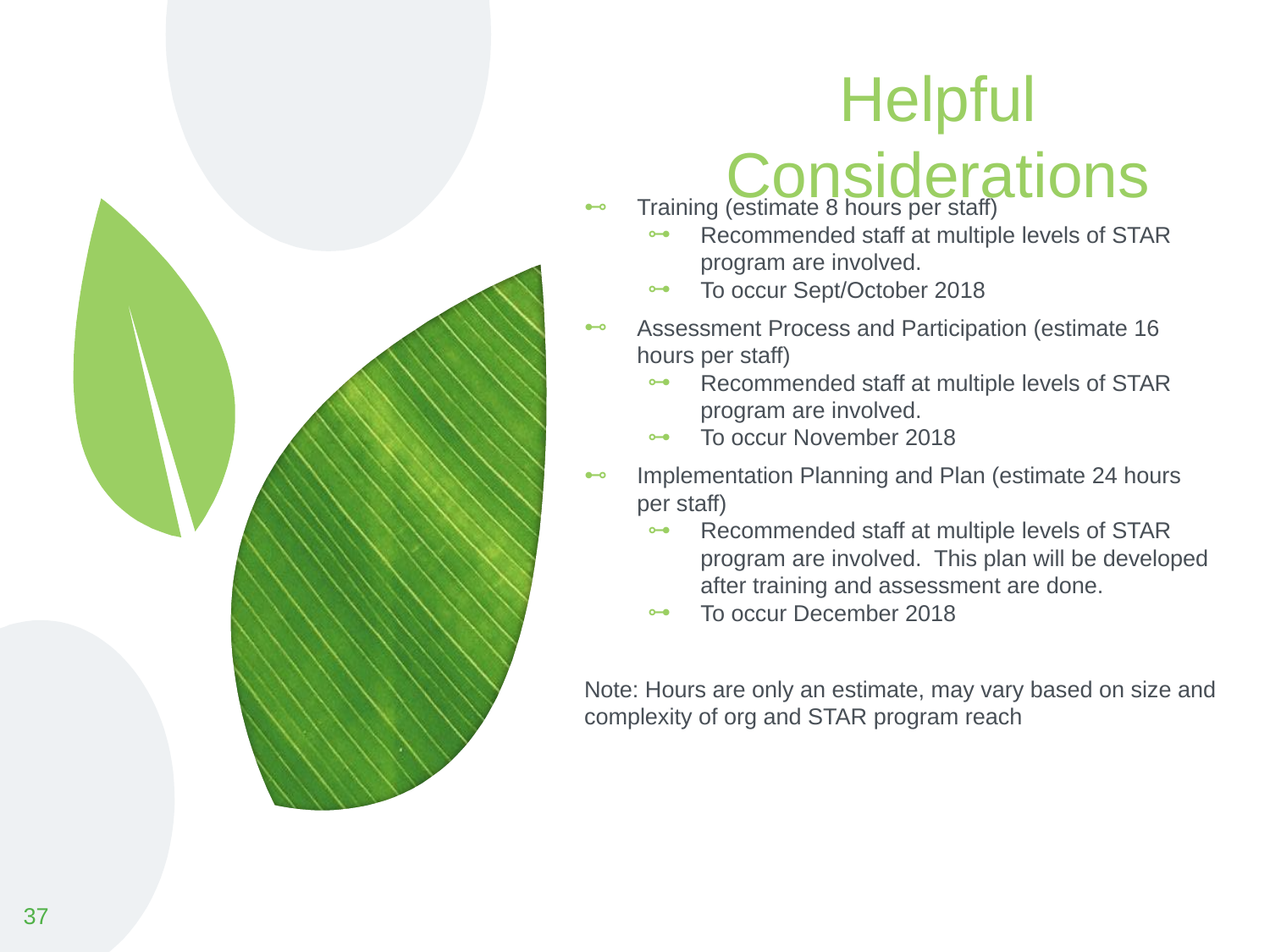

# Helpful Considerations
Training (estimate 8 hours per staff)
Recommended staff at multiple levels of STAR program are involved.
To occur Sept/October 2018
Assessment Process and Participation (estimate 16 hours per staff)
Recommended staff at multiple levels of STAR program are involved.
To occur November 2018
Implementation Planning and Plan (estimate 24 hours per staff)
Recommended staff at multiple levels of STAR program are involved.  This plan will be developed after training and assessment are done.
To occur December 2018

Note: Hours are only an estimate, may vary based on size and complexity of org and STAR program reach
37